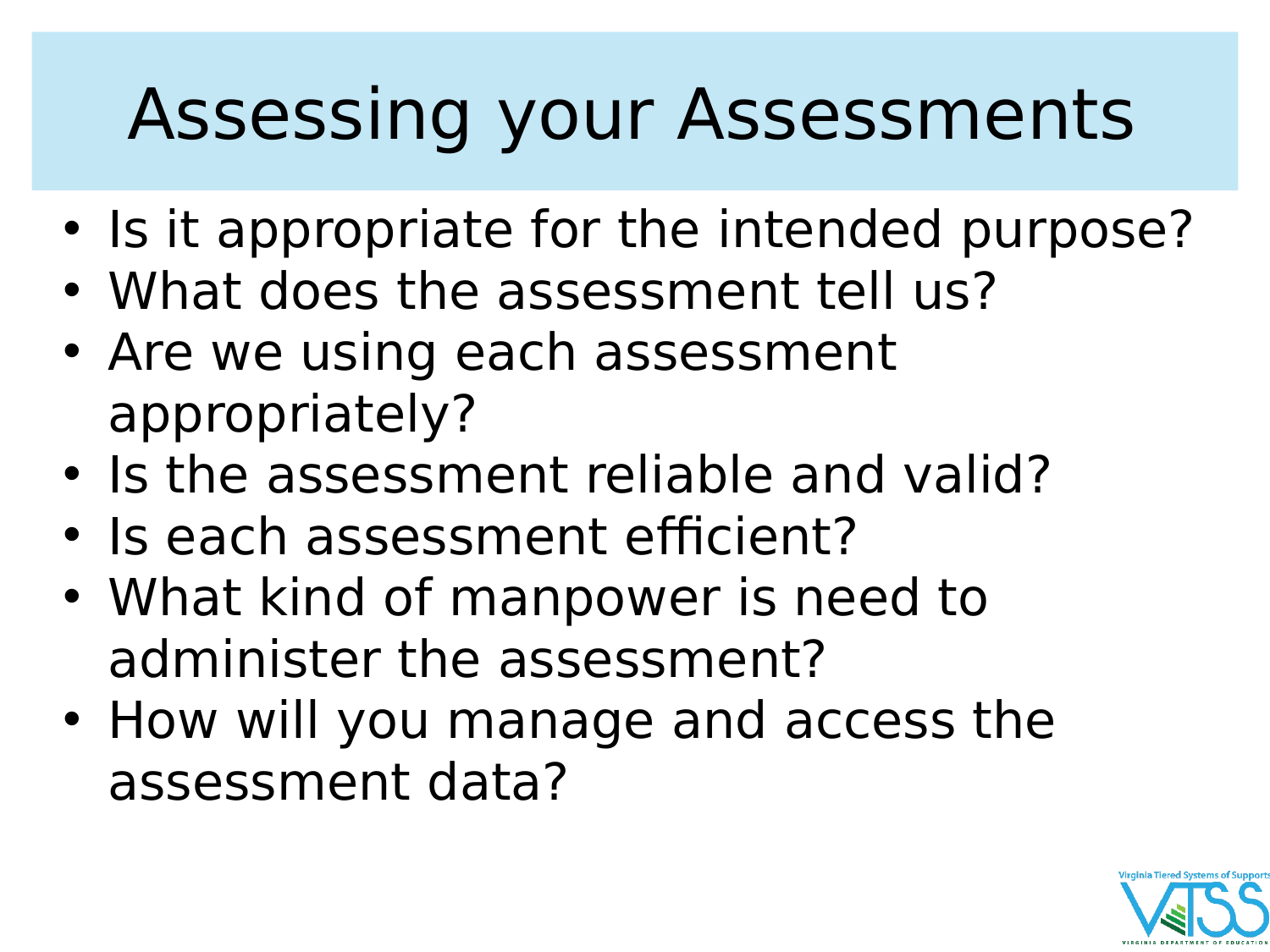

# Assessing your Assessments
Is it appropriate for the intended purpose?
What does the assessment tell us?
Are we using each assessment appropriately?
Is the assessment reliable and valid?
Is each assessment efficient?
What kind of manpower is need to administer the assessment?
How will you manage and access the assessment data?